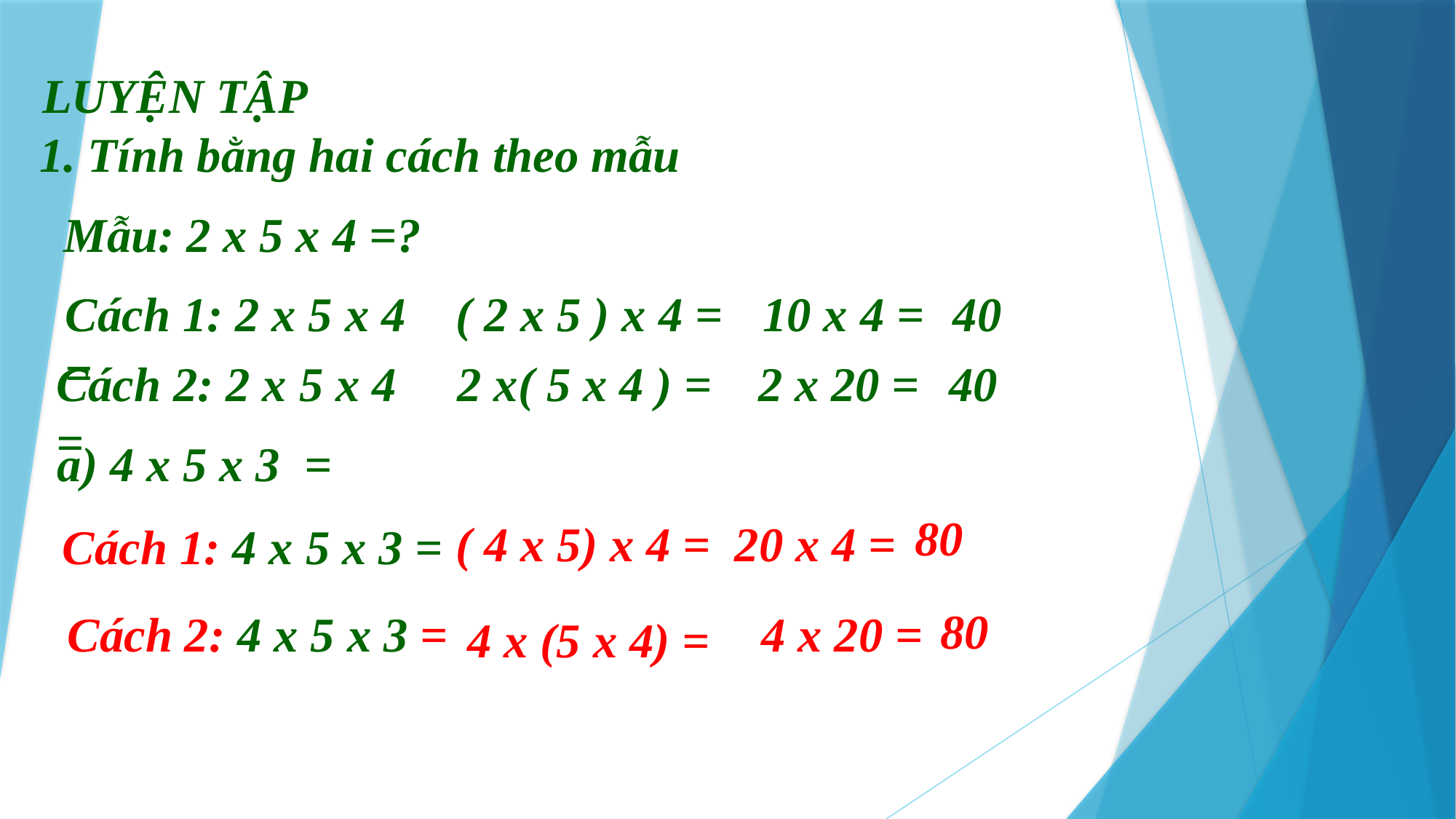

LUYỆN TẬP
1. Tính bằng hai cách theo mẫu
Mẫu: 2 x 5 x 4 =?
( 2 x 5 ) x 4 =
10 x 4 =
40
Cách 1: 2 x 5 x 4 =
Cách 2: 2 x 5 x 4 =
40
2 x 20 =
2 x( 5 x 4 ) =
a) 4 x 5 x 3  =
80
20 x 4 =
( 4 x 5) x 4 =
Cách 1: 4 x 5 x 3 =
80
Cách 2: 4 x 5 x 3 =
4 x 20 =
4 x (5 x 4) =